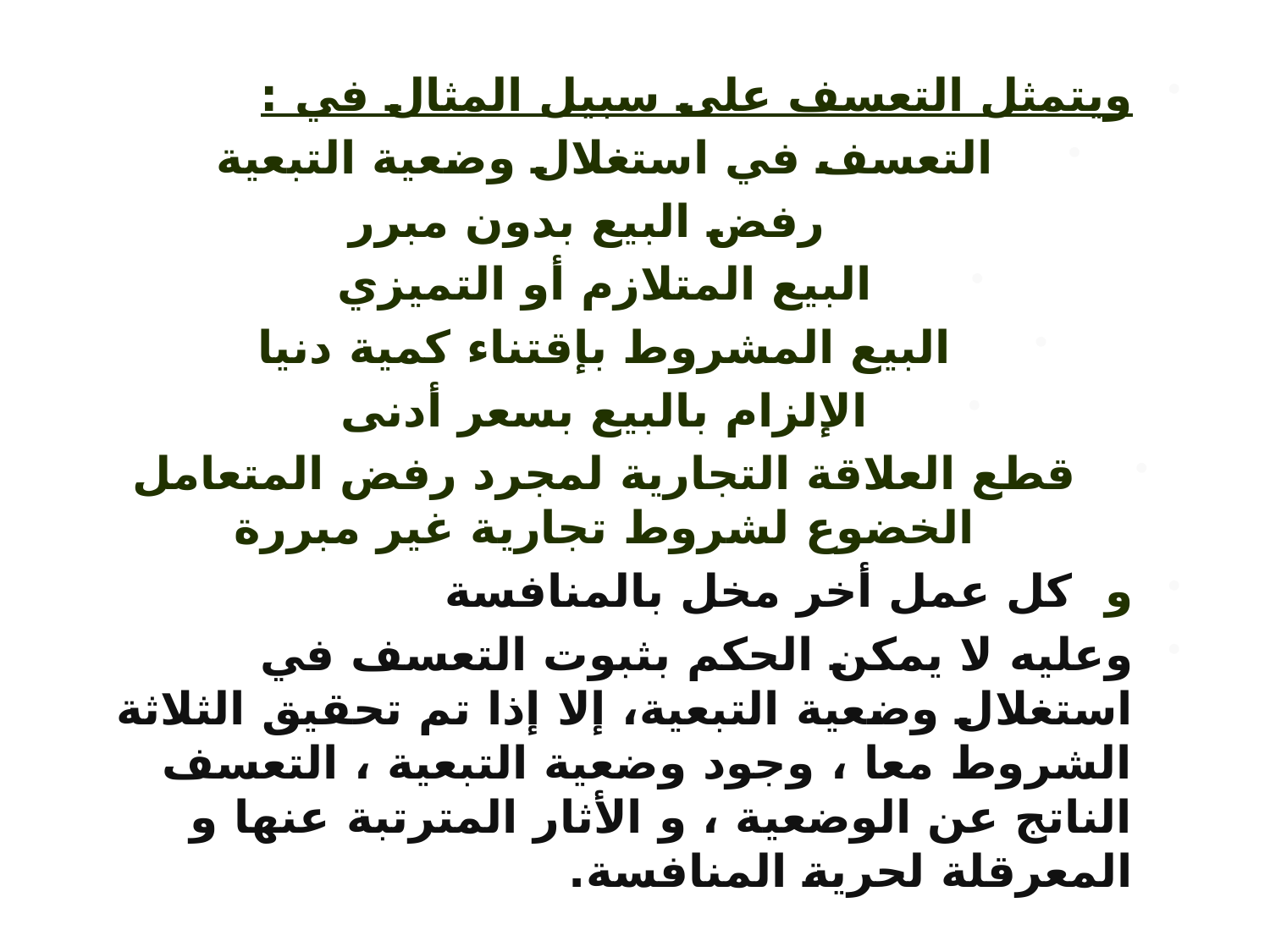

ويتمثل التعسف على سبيل المثال في :
التعسف في استغلال وضعية التبعية
رفض البيع بدون مبرر
البيع المتلازم أو التميزي
البيع المشروط بإقتناء كمية دنيا
الإلزام بالبيع بسعر أدنى
قطع العلاقة التجارية لمجرد رفض المتعامل الخضوع لشروط تجارية غير مبررة
و  كل عمل أخر مخل بالمنافسة
وعليه لا يمكن الحكم بثبوت التعسف في استغلال وضعية التبعية، إلا إذا تم تحقيق الثلاثة الشروط معا ، وجود وضعية التبعية ، التعسف الناتج عن الوضعية ، و الأثار المترتبة عنها و المعرقلة لحرية المنافسة.